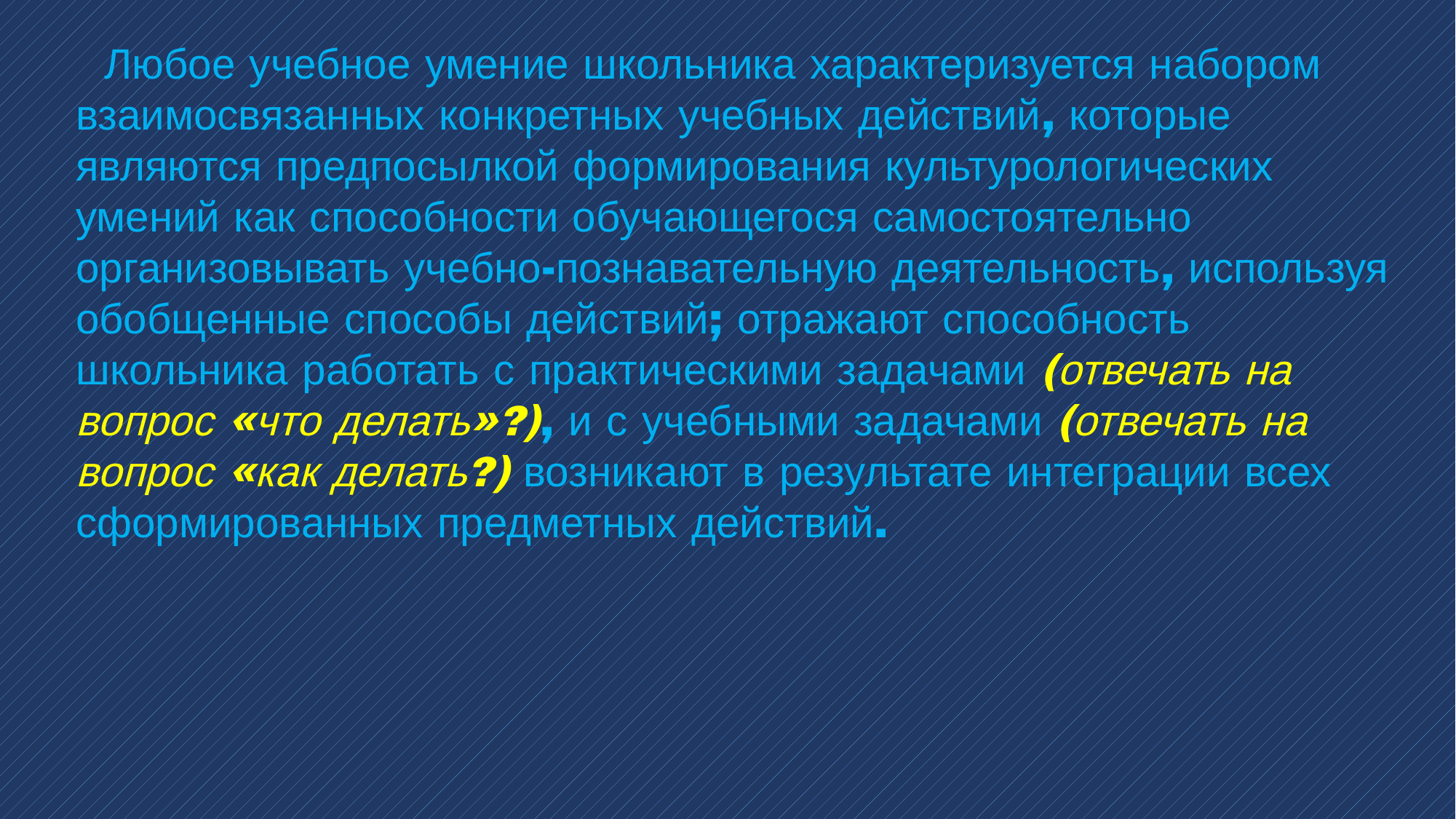

Любое учебное умение школьника характеризуется набором взаимосвязанных конкретных учебных действий, которые являются предпосылкой формирования культурологических умений как способности обучающегося самостоятельно организовывать учебно-познавательную деятельность, используя обобщенные способы действий; отражают способность школьника работать с практическими задачами (отвечать на вопрос «что делать»?), и с учебными задачами (отвечать на вопрос «как делать?) возникают в результате интеграции всех сформированных предметных действий.